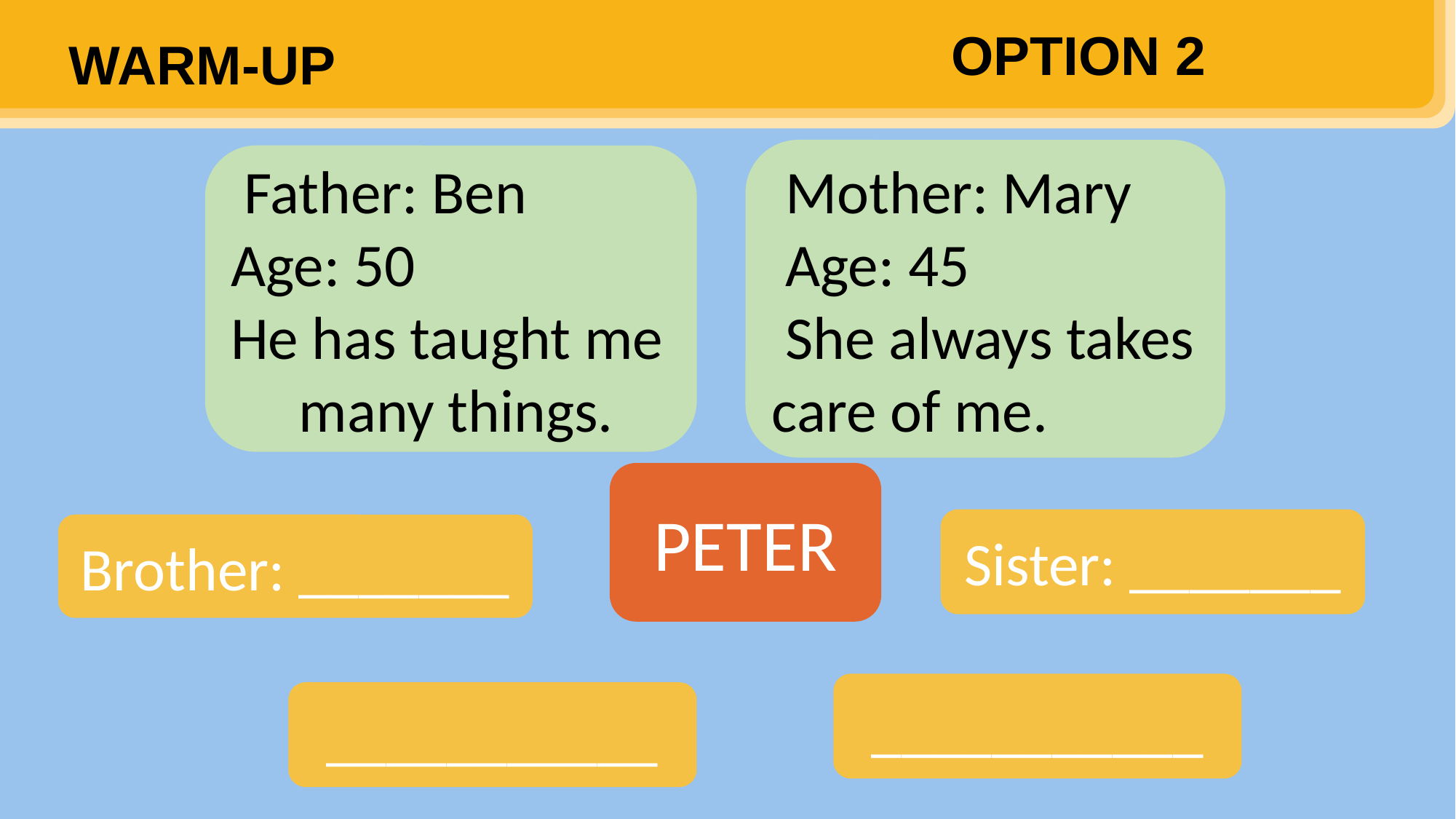

OPTION 2
WARM-UP
 Mother: Mary
 Age: 45
 She always takes care of me.
 Father: Ben
Age: 50
He has taught me      many things.
PETER
Sister: _______
Brother: _______
___________
___________